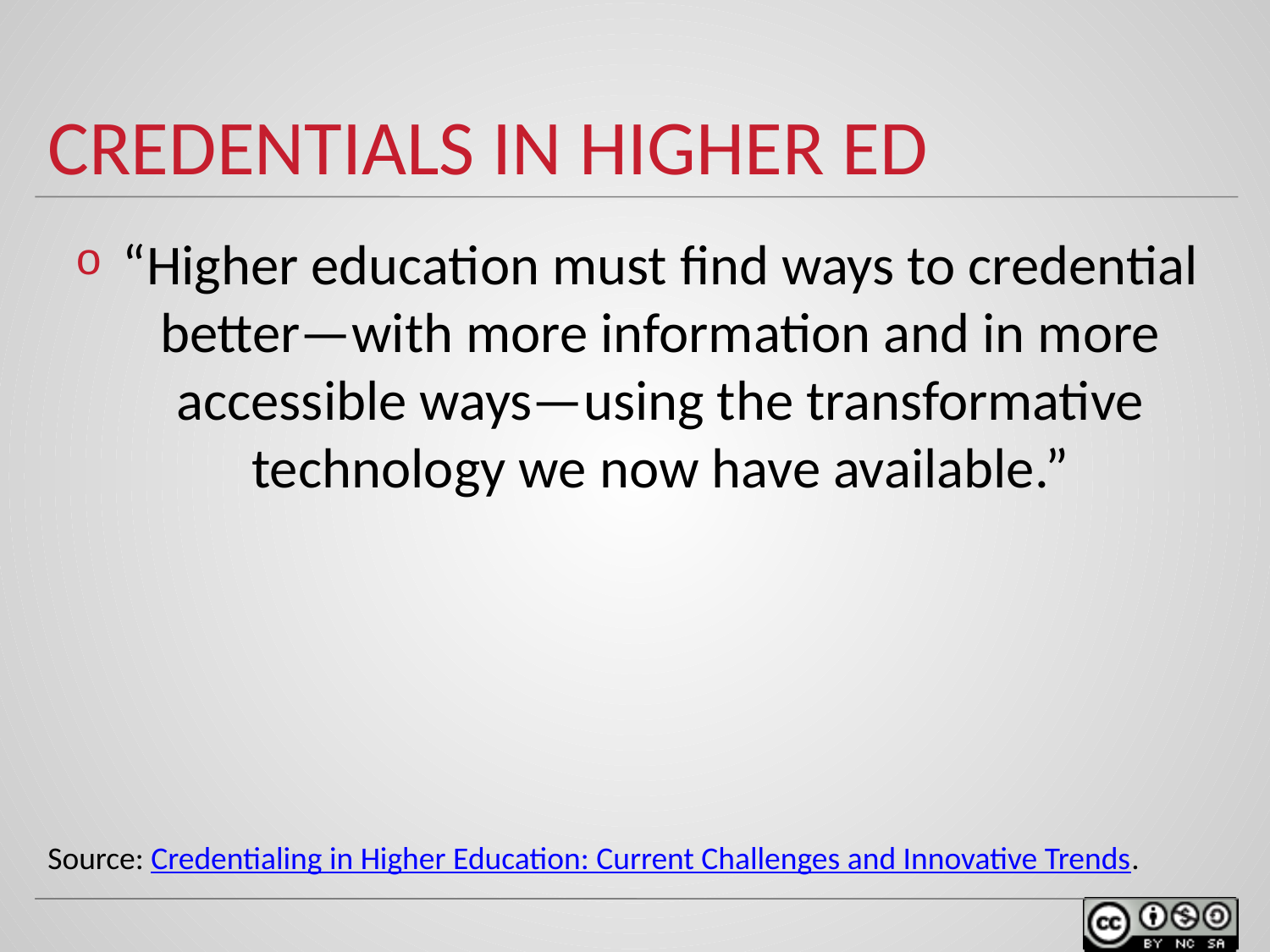

# credentials in Higher Ed
“Higher education must find ways to credential better—with more information and in more accessible ways—using the transformative technology we now have available.”
Source: Credentialing in Higher Education: Current Challenges and Innovative Trends.